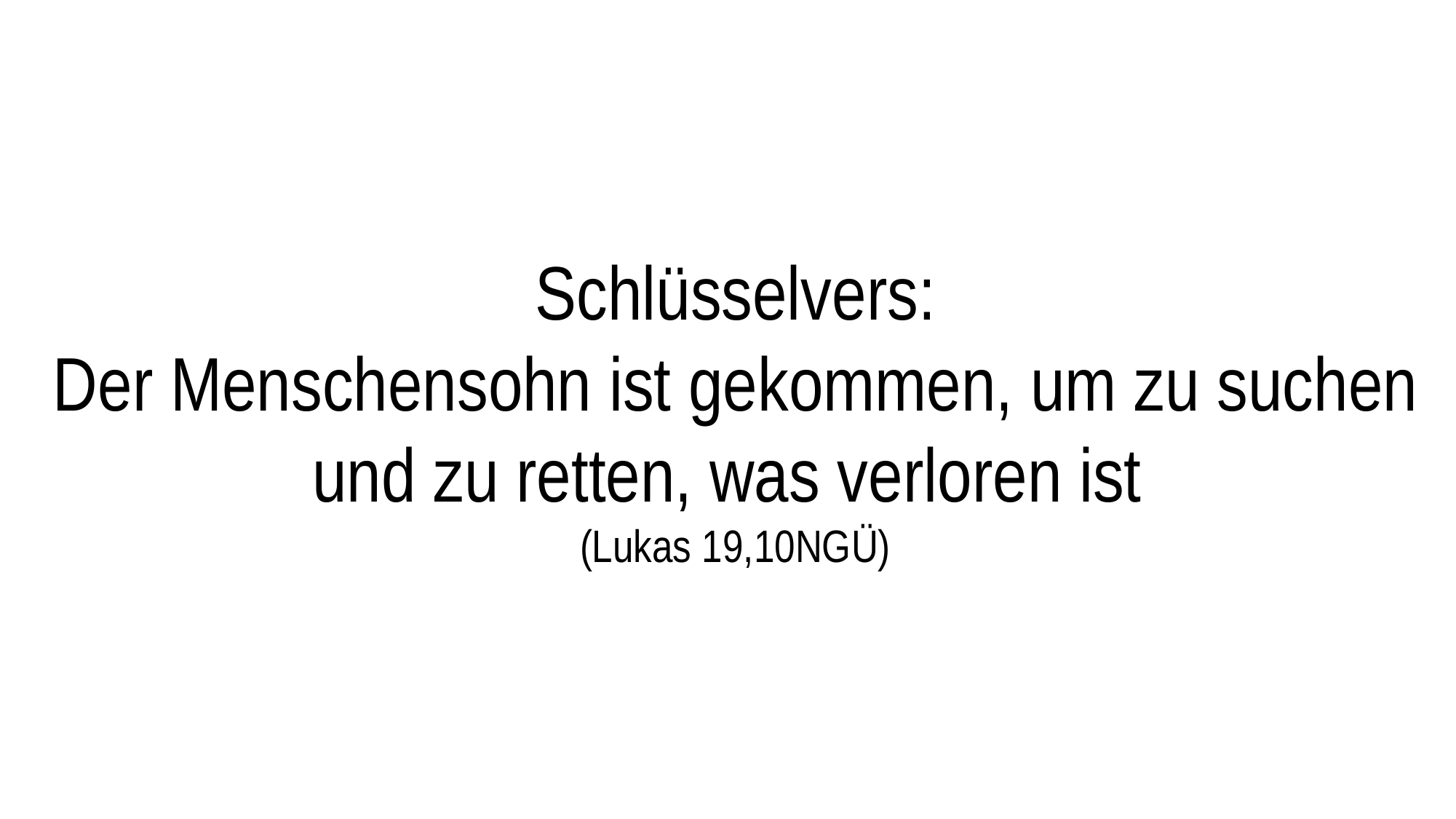

Schlüsselvers:
Der Menschensohn ist gekommen, um zu suchen und zu retten, was verloren ist
(Lukas 19,10NGÜ)